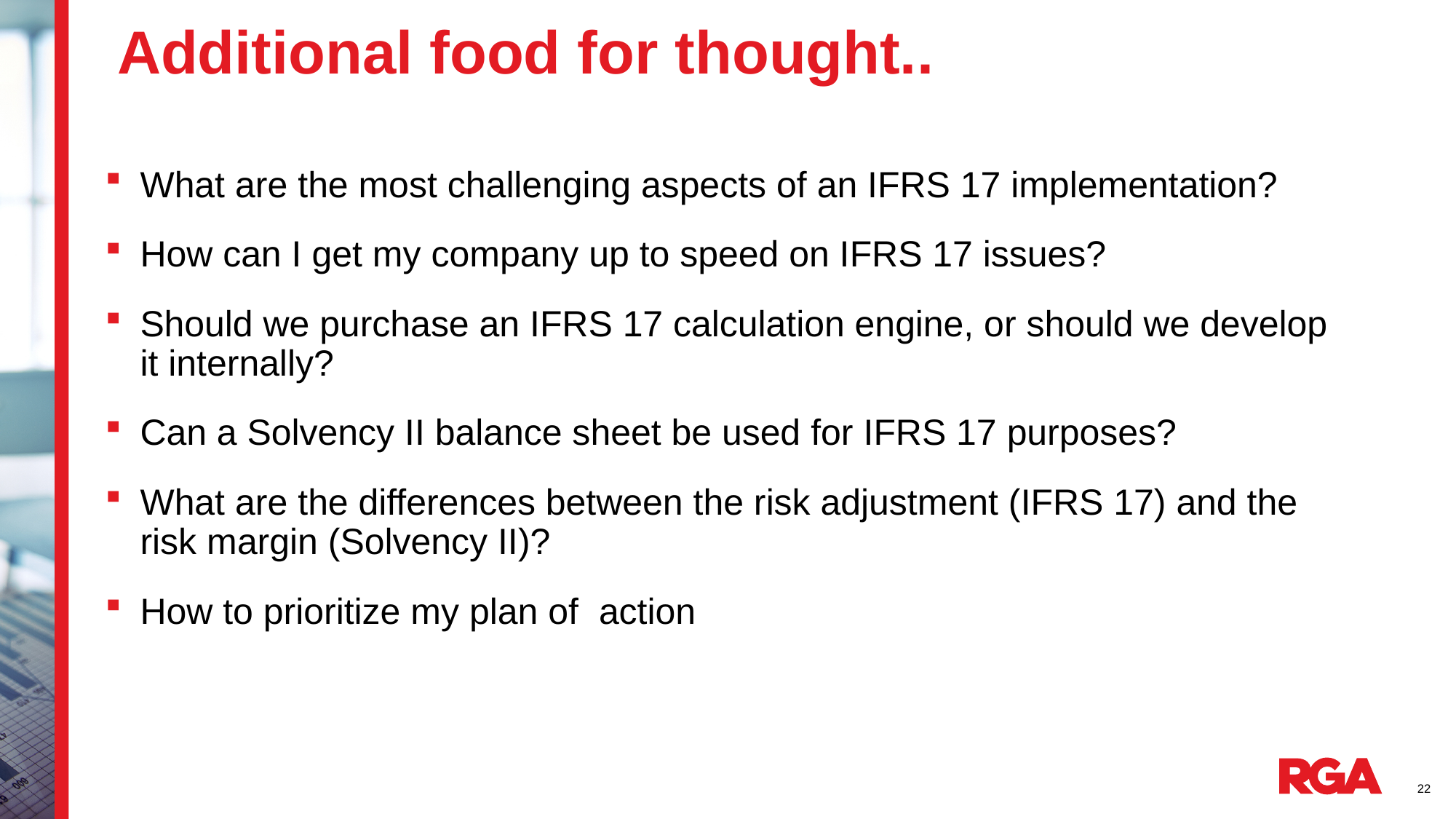

# Additional food for thought..
What are the most challenging aspects of an IFRS 17 implementation?
How can I get my company up to speed on IFRS 17 issues?
Should we purchase an IFRS 17 calculation engine, or should we develop it internally?
Can a Solvency II balance sheet be used for IFRS 17 purposes?
What are the differences between the risk adjustment (IFRS 17) and the risk margin (Solvency II)?
How to prioritize my plan of  action